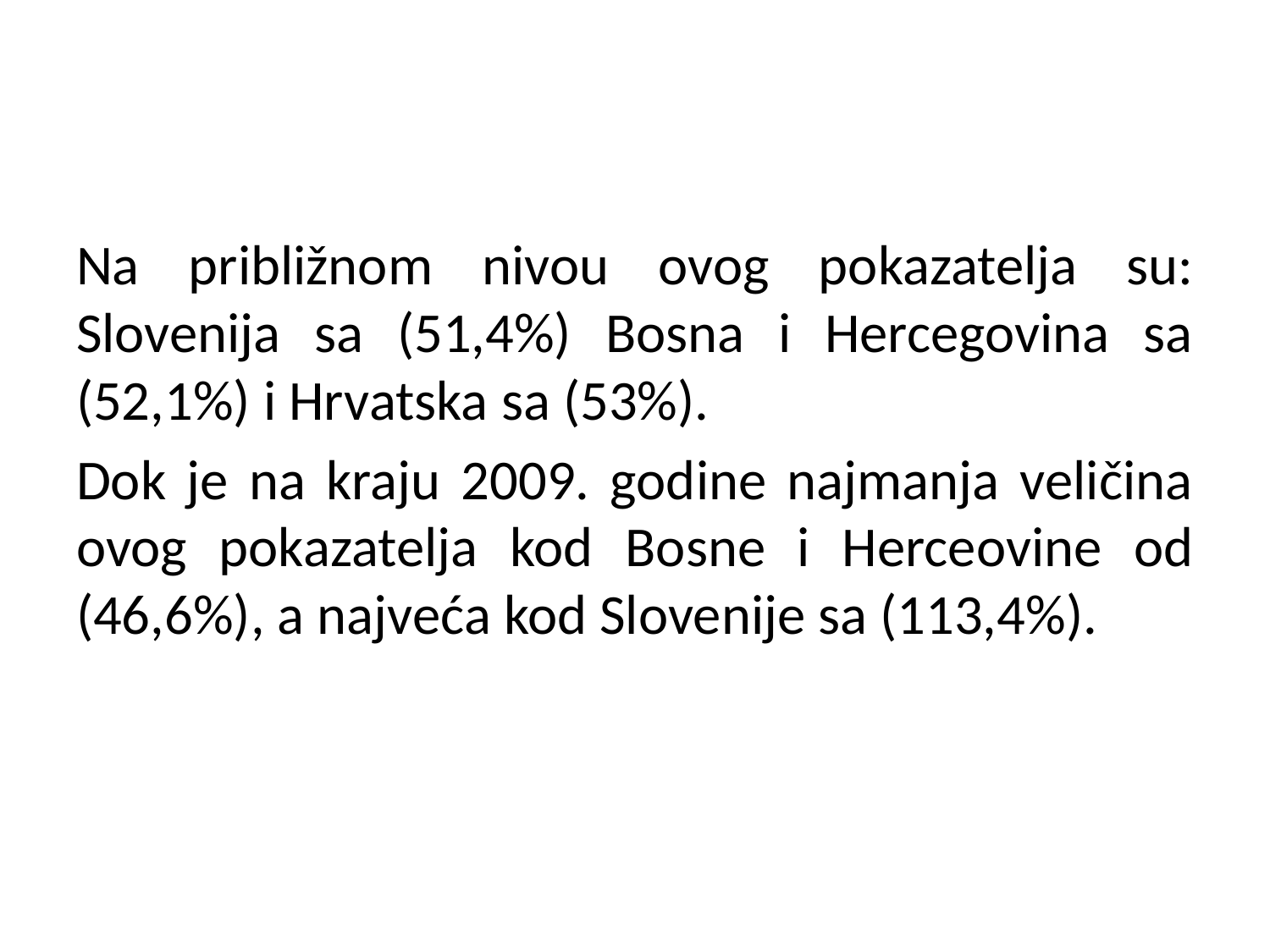

Na približnom nivou ovog pokazatelja su: Slovenija sa (51,4%) Bosna i Hercegovina sa (52,1%) i Hrvatska sa (53%).
Dok je na kraju 2009. godine najmanja veličina ovog pokazatelja kod Bosne i Herceovine od (46,6%), a najveća kod Slovenije sa (113,4%).